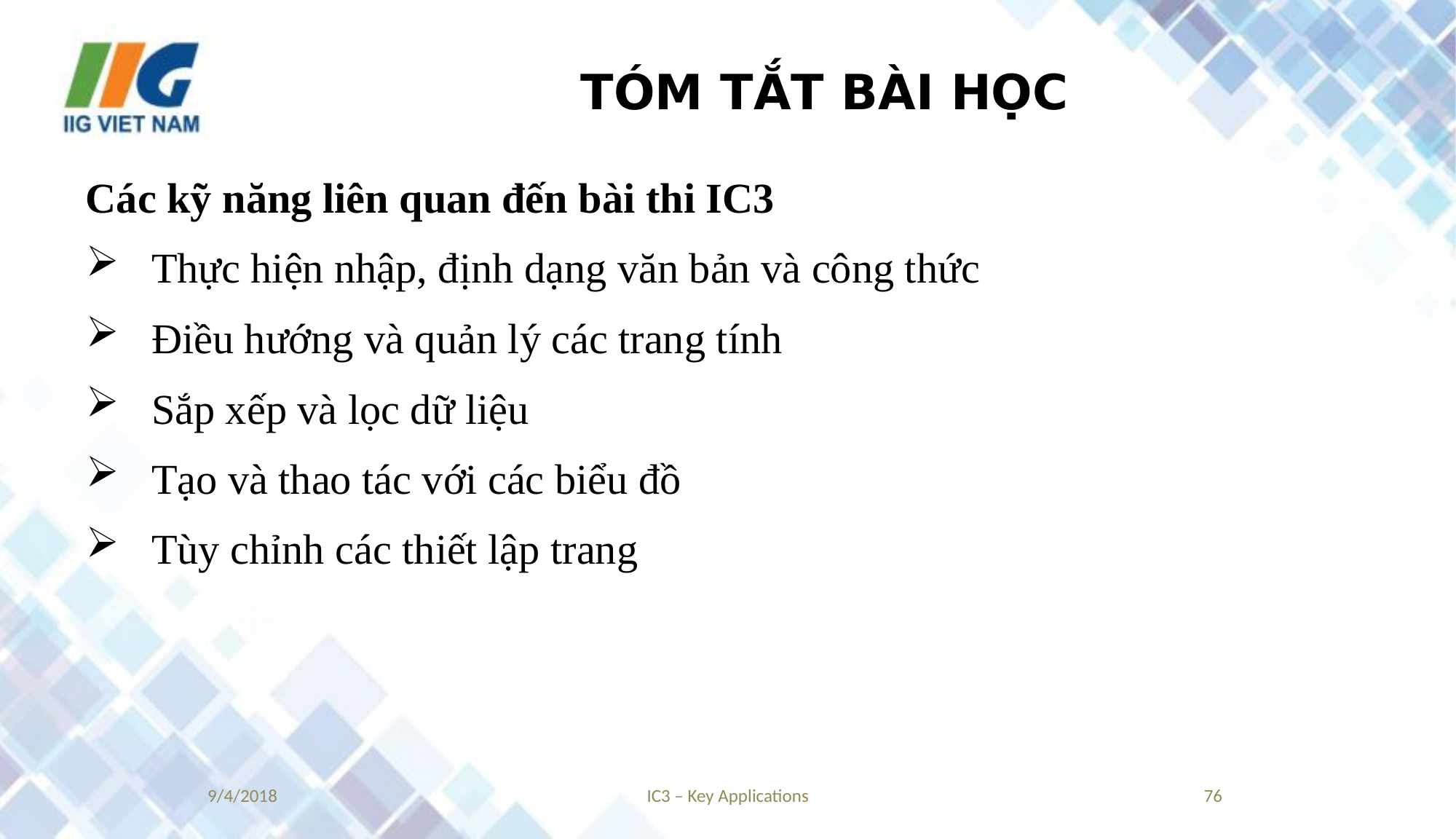

# TÓM TẮT BÀI HỌC
Các kỹ năng liên quan đến bài thi IC3
Thực hiện nhập, định dạng văn bản và công thức
Điều hướng và quản lý các trang tính
Sắp xếp và lọc dữ liệu
Tạo và thao tác với các biểu đồ
Tùy chỉnh các thiết lập trang

9/4/2018
IC3 – Key Applications
76